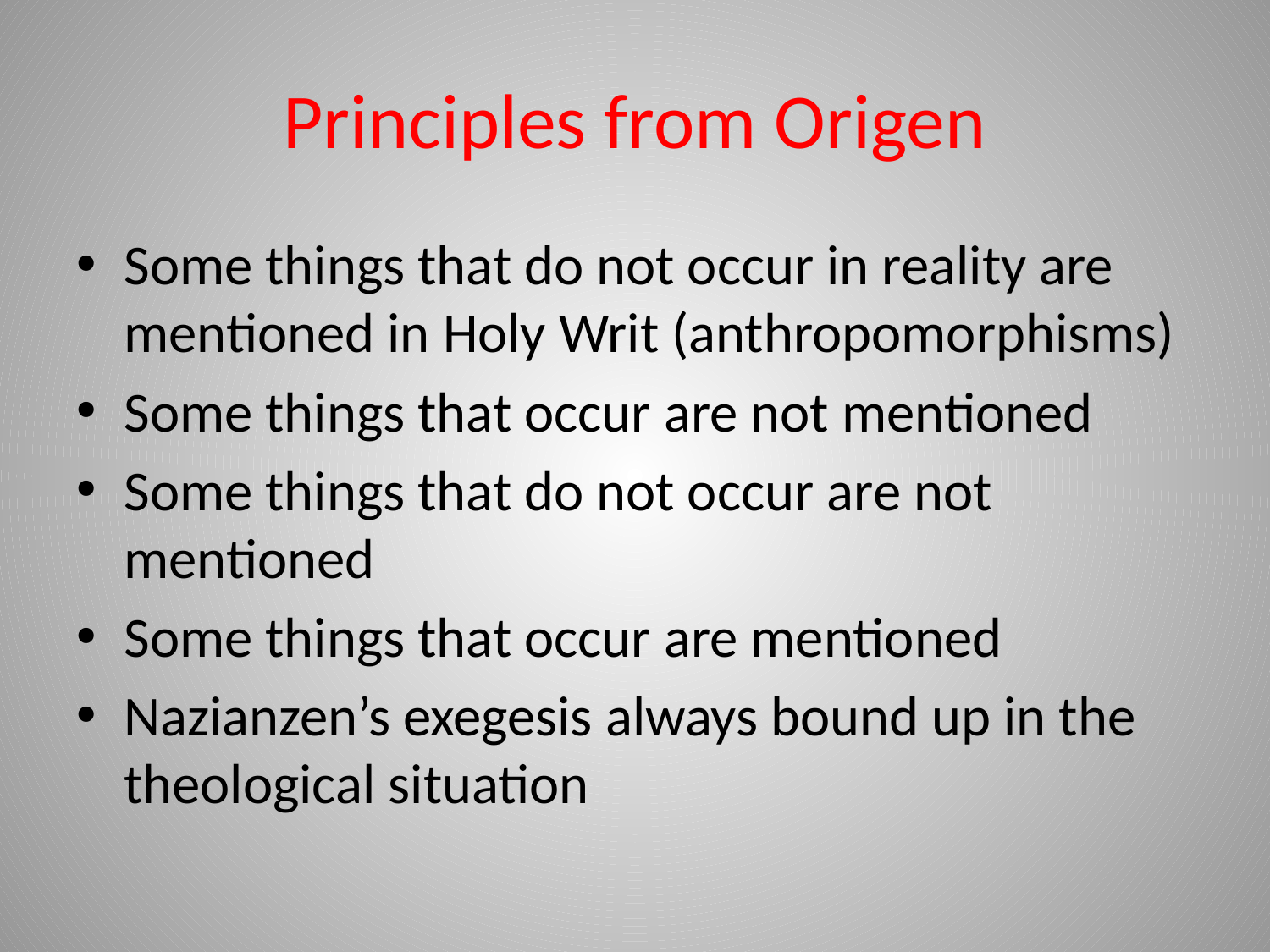

# Principles from Origen
Some things that do not occur in reality are mentioned in Holy Writ (anthropomorphisms)
Some things that occur are not mentioned
Some things that do not occur are not mentioned
Some things that occur are mentioned
Nazianzen’s exegesis always bound up in the theological situation